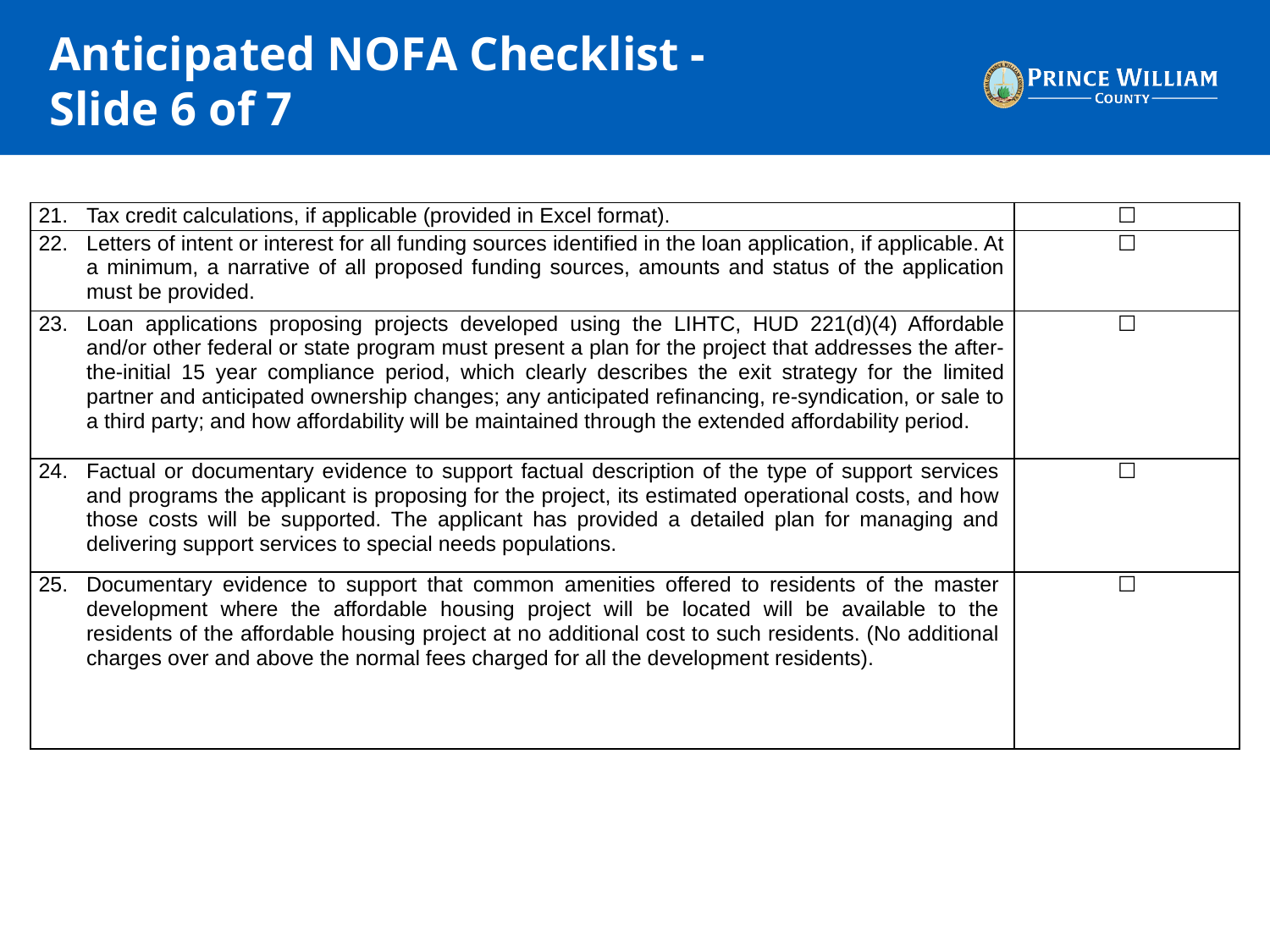

# Anticipated NOFA Checklist - Slide 6 of 7
| Tax credit calculations, if applicable (provided in Excel format). | ☐ |
| --- | --- |
| Letters of intent or interest for all funding sources identified in the loan application, if applicable. At a minimum, a narrative of all proposed funding sources, amounts and status of the application must be provided. | ☐ |
| Loan applications proposing projects developed using the LIHTC, HUD 221(d)(4) Affordable and/or other federal or state program must present a plan for the project that addresses the after-the-initial 15 year compliance period, which clearly describes the exit strategy for the limited partner and anticipated ownership changes; any anticipated refinancing, re-syndication, or sale to a third party; and how affordability will be maintained through the extended affordability period. | ☐ |
| Factual or documentary evidence to support factual description of the type of support services and programs the applicant is proposing for the project, its estimated operational costs, and how those costs will be supported. The applicant has provided a detailed plan for managing and delivering support services to special needs populations. | ☐ |
| Documentary evidence to support that common amenities offered to residents of the master development where the affordable housing project will be located will be available to the residents of the affordable housing project at no additional cost to such residents. (No additional charges over and above the normal fees charged for all the development residents). | ☐ |